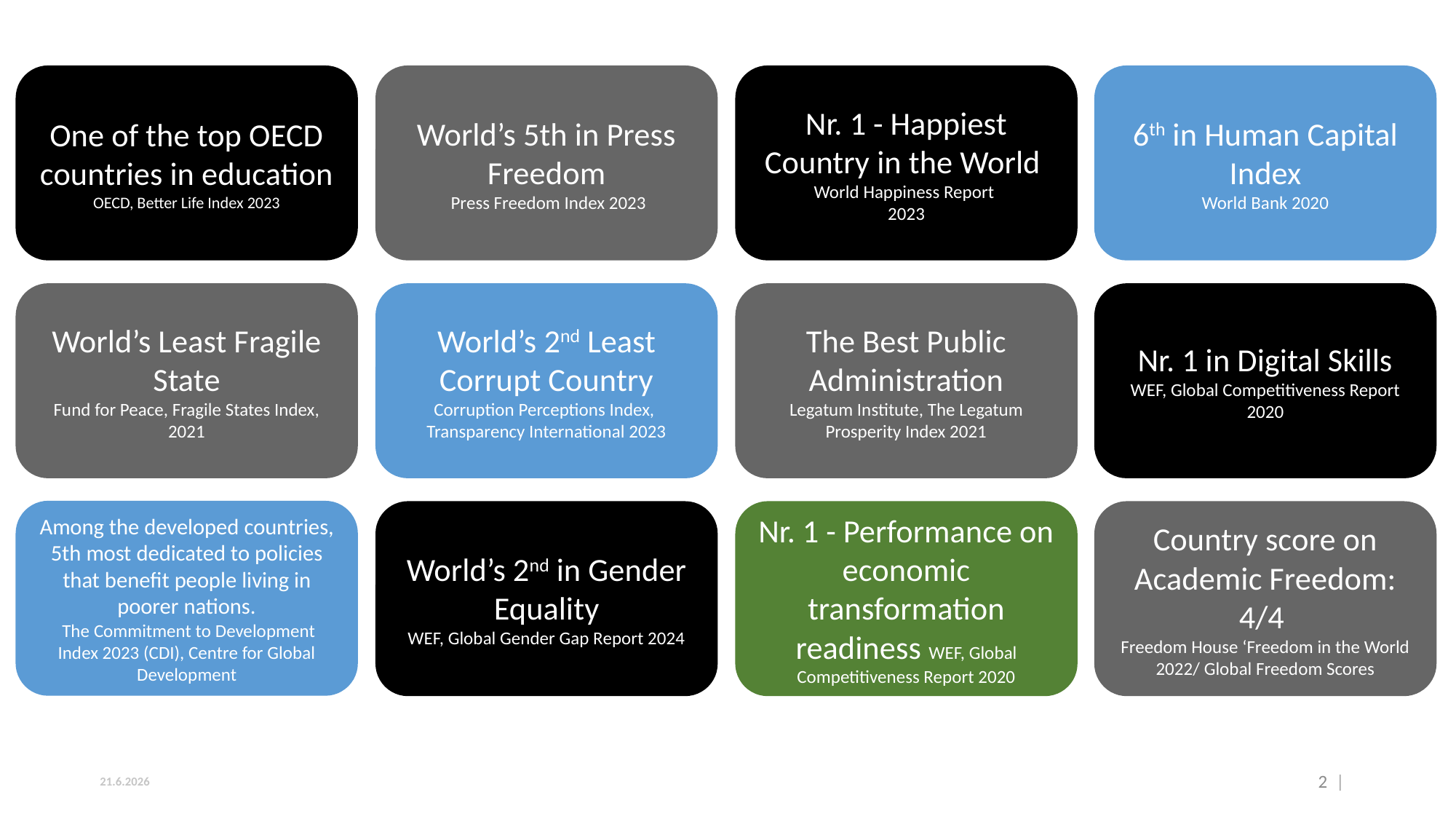

One of the top OECD countries in education
OECD, Better Life Index 2023
World’s 5th in Press Freedom
 Press Freedom Index 2023
Nr. 1 - Happiest Country in the World
World Happiness Report
2023
6th in Human Capital Index
World Bank 2020
World’s Least Fragile State
Fund for Peace, Fragile States Index, 2021
World’s 2nd Least Corrupt Country
Corruption Perceptions Index,
Transparency International 2023
The Best Public Administration
Legatum Institute, The Legatum Prosperity Index 2021
Nr. 1 in Digital Skills
WEF, Global Competitiveness Report 2020
Among the developed countries, 5th most dedicated to policies that benefit people living in poorer nations.
 The Commitment to Development Index 2023 (CDI), Centre for Global Development
World’s 2nd in Gender Equality
WEF, Global Gender Gap Report 2024
Nr. 1 - Performance on economic transformation readiness WEF, Global Competitiveness Report 2020
Country score on Academic Freedom: 4/4
Freedom House ‘Freedom in the World 2022/ Global Freedom Scores
21.6.2026
2  |